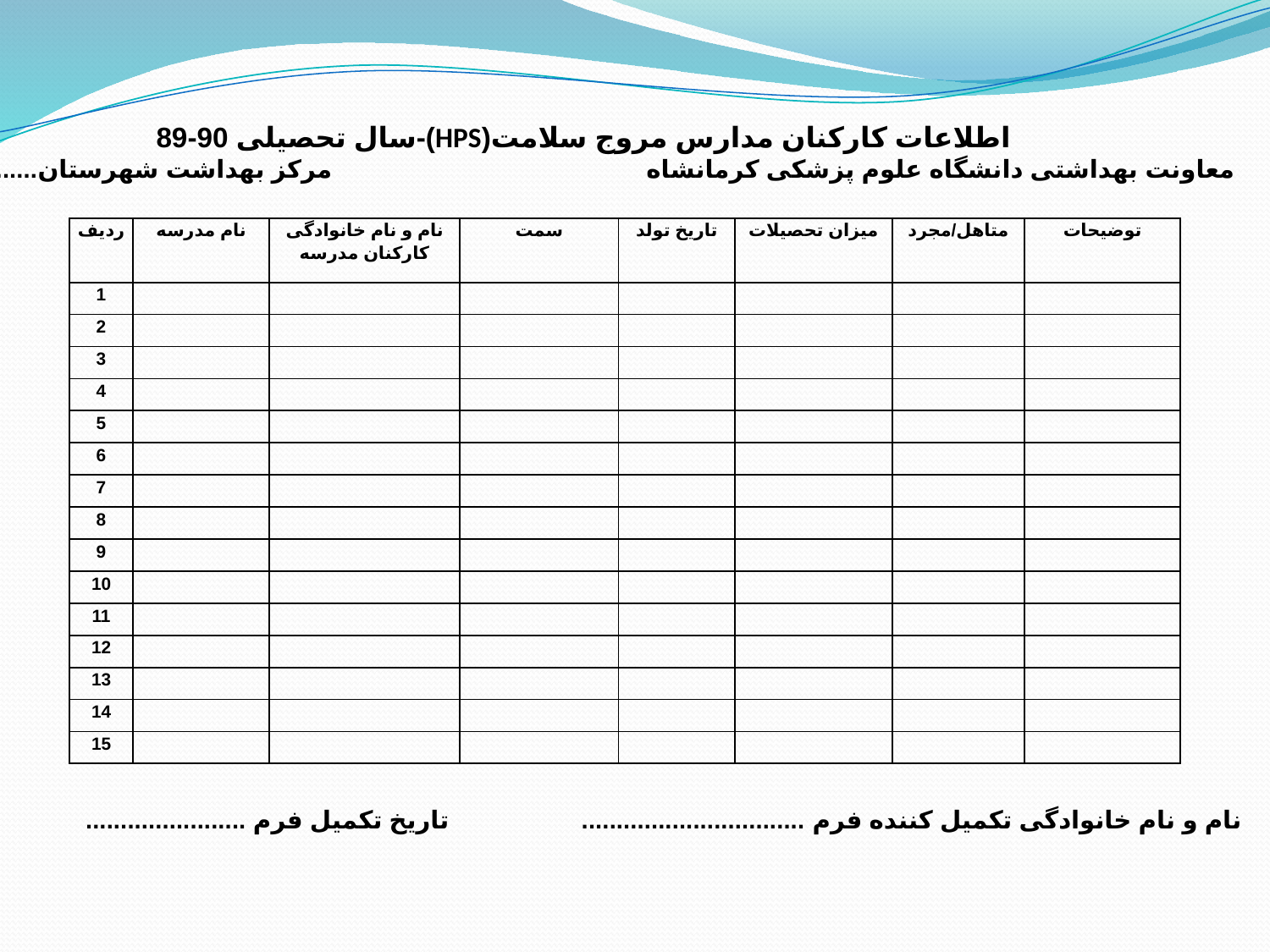

اطلاعات کارکنان مدارس مروج سلامت(HPS)-سال تحصیلی 90-89
        معاونت بهداشتی دانشگاه علوم پزشکی کرمانشاه                                             مرکز بهداشت شهرستان.......................

       نام و نام خانوادگی تکمیل کننده فرم ................................                   تاریخ تکمیل فرم .......................
| ردیف | نام مدرسه | نام و نام خانوادگی کارکنان مدرسه | سمت | تاریخ تولد | میزان تحصیلات | متاهل/مجرد | توضیحات |
| --- | --- | --- | --- | --- | --- | --- | --- |
| 1 |  |  |  |  |  |  |  |
| 2 |  |  |  |  |  |  |  |
| 3 |  |  |  |  |  |  |  |
| 4 |  |  |  |  |  |  |  |
| 5 |  |  |  |  |  |  |  |
| 6 |  |  |  |  |  |  |  |
| 7 |  |  |  |  |  |  |  |
| 8 |  |  |  |  |  |  |  |
| 9 |  |  |  |  |  |  |  |
| 10 |  |  |  |  |  |  |  |
| 11 |  |  |  |  |  |  |  |
| 12 |  |  |  |  |  |  |  |
| 13 |  |  |  |  |  |  |  |
| 14 |  |  |  |  |  |  |  |
| 15 |  |  |  |  |  |  |  |